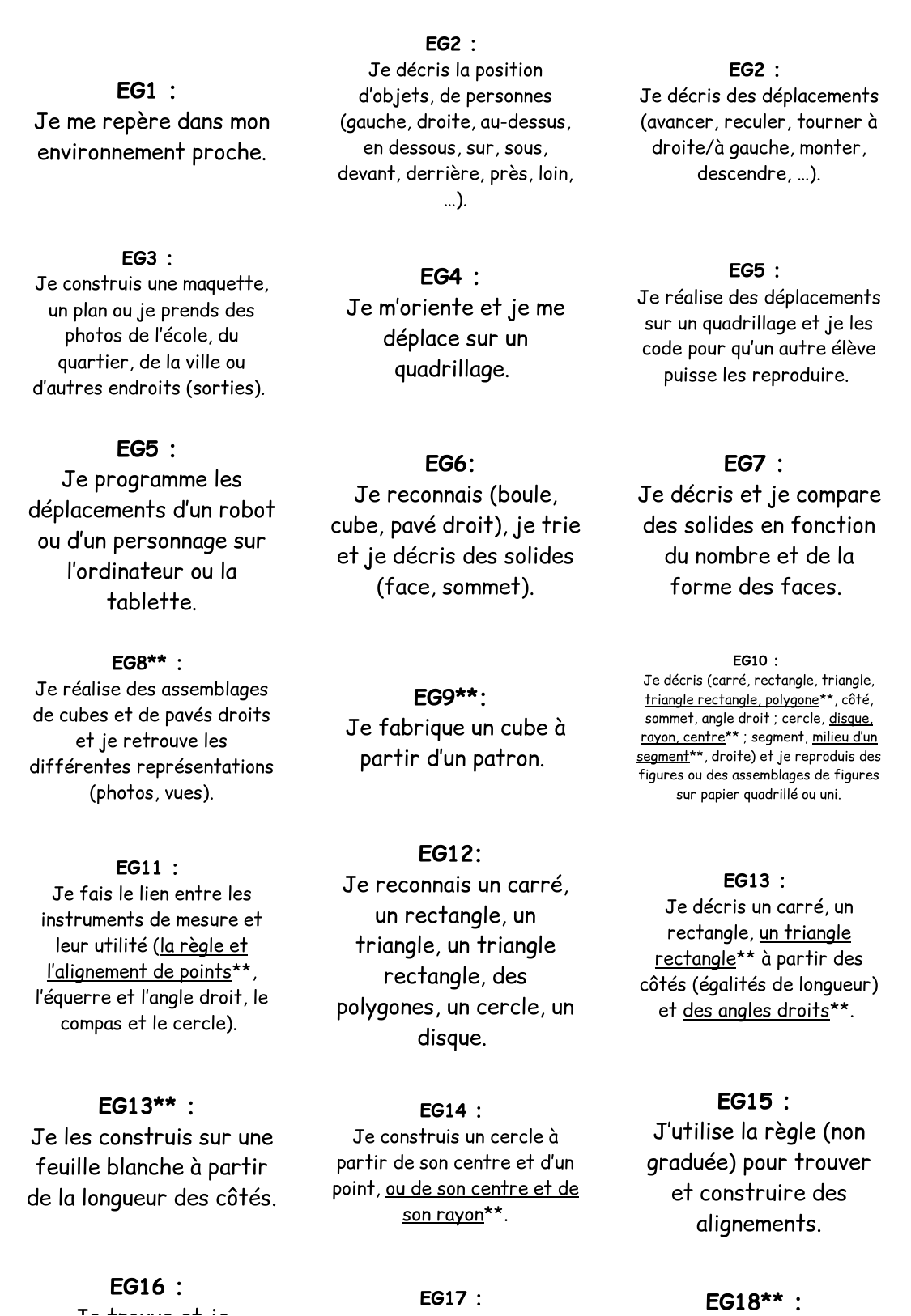

| EG1 : Je me repère dans mon environnement proche. | EG2 : Je décris la position d’objets, de personnes (gauche, droite, au-dessus, en dessous, sur, sous, devant, derrière, près, loin, …). | EG2 : Je décris des déplacements (avancer, reculer, tourner à droite/à gauche, monter, descendre, …). |
| --- | --- | --- |
| EG3 : Je construis une maquette, un plan ou je prends des photos de l’école, du quartier, de la ville ou d’autres endroits (sorties). | EG4 : Je m’oriente et je me déplace sur un quadrillage. | EG5 : Je réalise des déplacements sur un quadrillage et je les code pour qu’un autre élève puisse les reproduire. |
| EG5 : Je programme les déplacements d’un robot ou d’un personnage sur l’ordinateur ou la tablette. | EG6: Je reconnais (boule, cube, pavé droit), je trie et je décris des solides (face, sommet). | EG7 : Je décris et je compare des solides en fonction du nombre et de la forme des faces. |
| EG8\*\* : Je réalise des assemblages de cubes et de pavés droits et je retrouve les différentes représentations (photos, vues). | EG9\*\*: Je fabrique un cube à partir d’un patron. | EG10 : Je décris (carré, rectangle, triangle, triangle rectangle, polygone\*\*, côté, sommet, angle droit ; cercle, disque, rayon, centre\*\* ; segment, milieu d’un segment\*\*, droite) et je reproduis des figures ou des assemblages de figures sur papier quadrillé ou uni. |
| EG11 : Je fais le lien entre les instruments de mesure et leur utilité (la règle et l’alignement de points\*\*, l’équerre et l’angle droit, le compas et le cercle). | EG12: Je reconnais un carré, un rectangle, un triangle, un triangle rectangle, des polygones, un cercle, un disque. | EG13 : Je décris un carré, un rectangle, un triangle rectangle\*\* à partir des côtés (égalités de longueur) et des angles droits\*\*. |
| EG13\*\* : Je les construis sur une feuille blanche à partir de la longueur des côtés. | EG14 : Je construis un cercle à partir de son centre et d’un point, ou de son centre et de son rayon\*\*. | EG15 : J’utilise la règle (non graduée) pour trouver et construire des alignements. |
| EG16 : Je trouve et je construis des angles droits à l'aide d’un gabarit et d'une équerre. | EG17 : Je reporte une longueur sur une droite déjà tracée en utilisant une bande de papier, une règle graduée ou un compas. | EG18\*\* : Je trouve le milieu d’un segment en utilisant une bande de papier ou une règle graduée. |